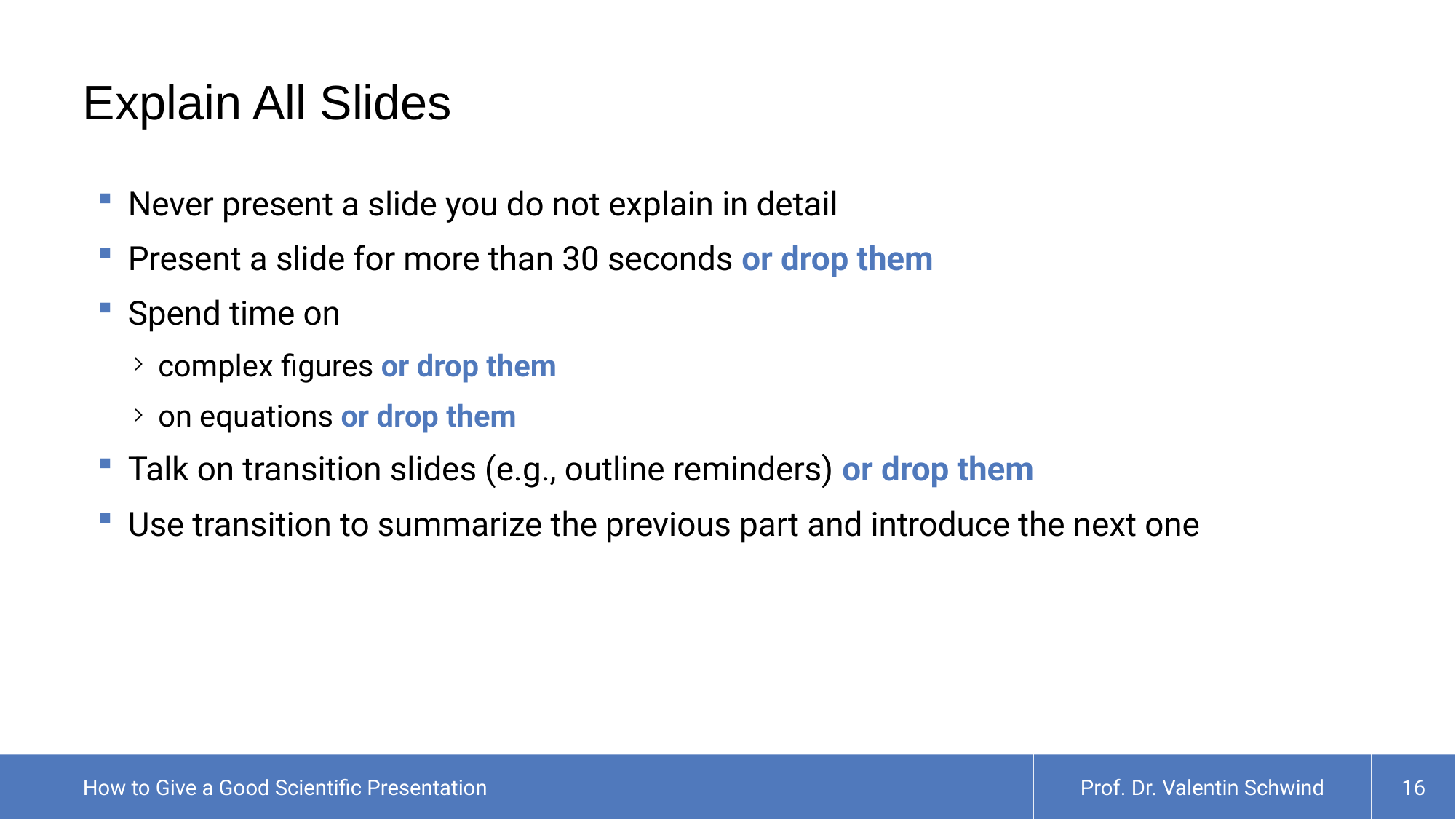

# Explain All Slides
Never present a slide you do not explain in detail
Present a slide for more than 30 seconds or drop them
Spend time on
complex figures or drop them
on equations or drop them
Talk on transition slides (e.g., outline reminders) or drop them
Use transition to summarize the previous part and introduce the next one

How to Give a Good Scientific Presentation
Prof. Dr. Valentin Schwind
16